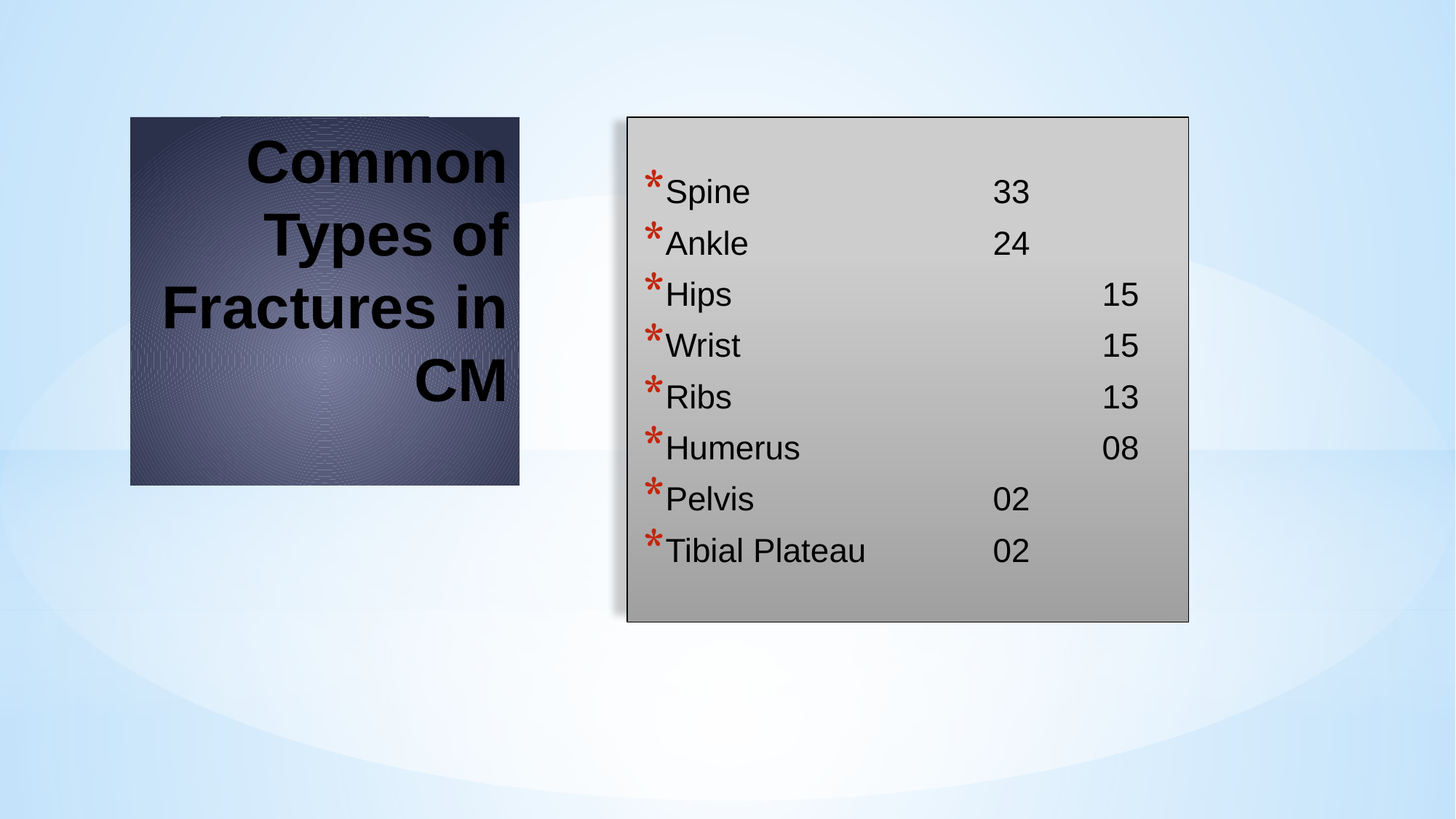

# Common Types of Fractures in CM
Spine			33
Ankle			24
Hips				15
Wrist				15
Ribs				13
Humerus			08
Pelvis			02
Tibial Plateau		02